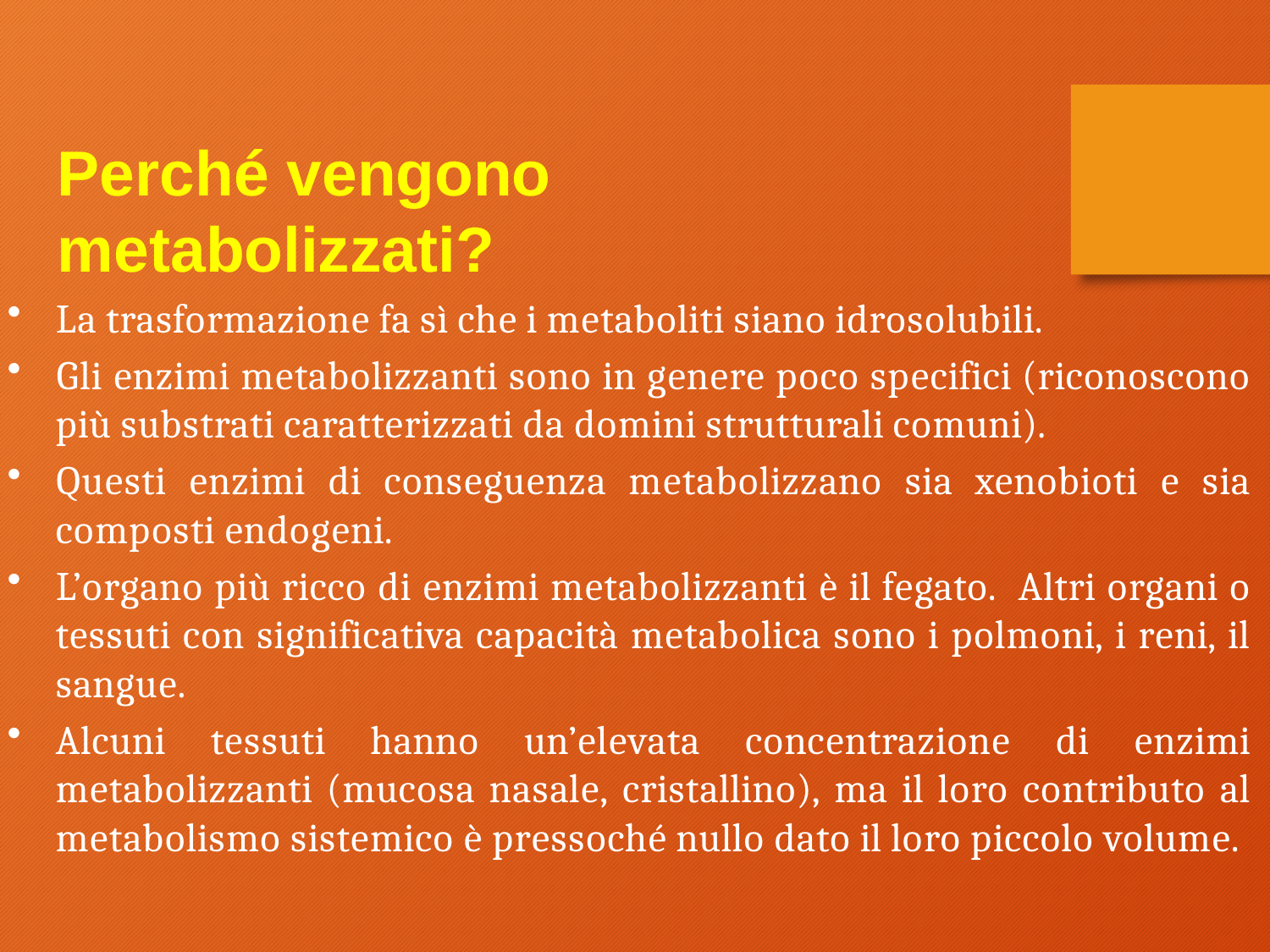

Perché vengono metabolizzati?
La trasformazione fa sì che i metaboliti siano idrosolubili.
Gli enzimi metabolizzanti sono in genere poco specifici (riconoscono più substrati caratterizzati da domini strutturali comuni).
Questi enzimi di conseguenza metabolizzano sia xenobioti e sia composti endogeni.
L’organo più ricco di enzimi metabolizzanti è il fegato.  Altri organi o tessuti con significativa capacità metabolica sono i polmoni, i reni, il sangue.
Alcuni tessuti hanno un’elevata concentrazione di enzimi metabolizzanti (mucosa nasale, cristallino), ma il loro contributo al metabolismo sistemico è pressoché nullo dato il loro piccolo volume.